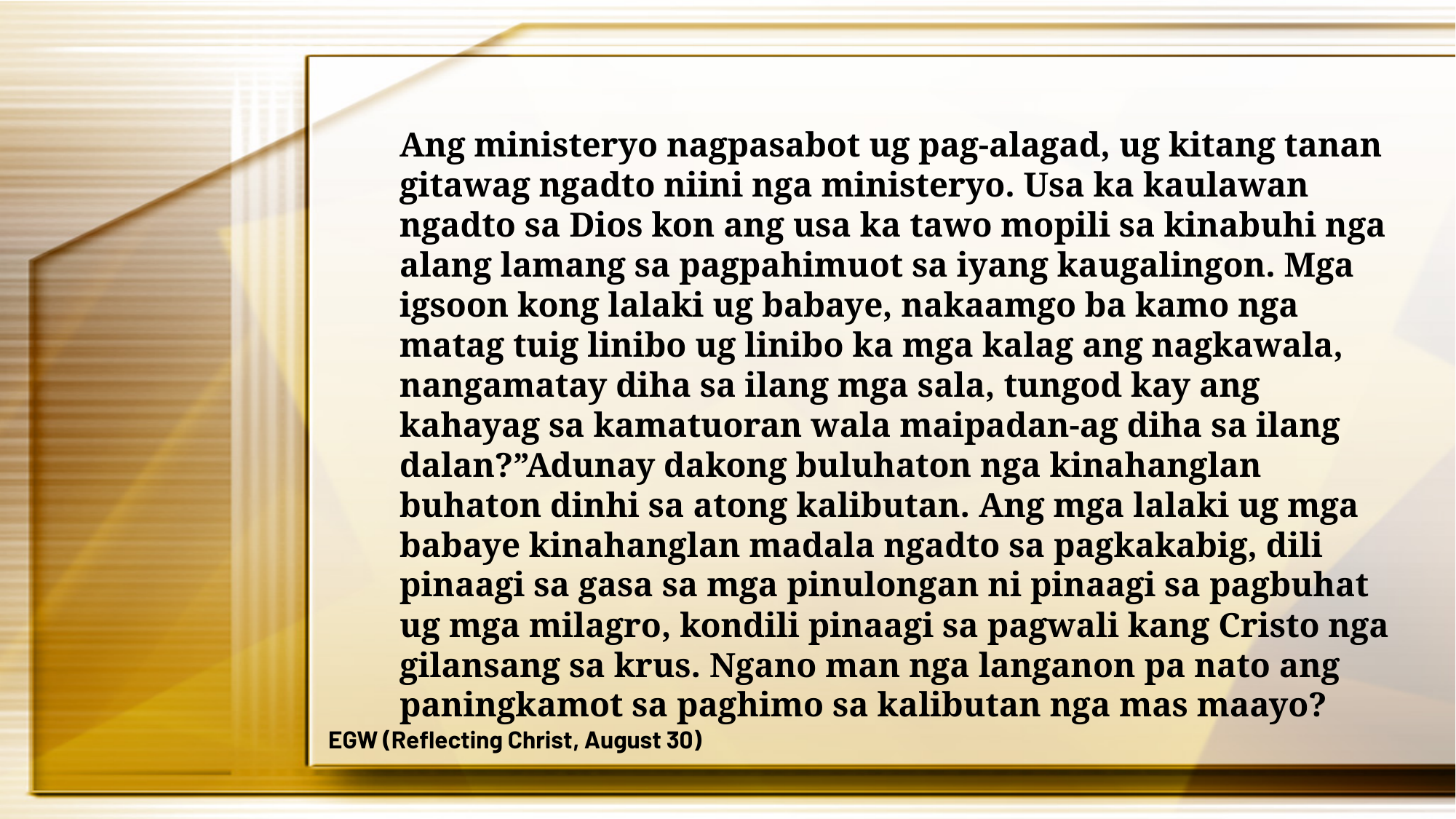

Ang ministeryo nagpasabot ug pag-alagad, ug kitang tanan gitawag ngadto niini nga ministeryo. Usa ka kaulawan ngadto sa Dios kon ang usa ka tawo mopili sa kinabuhi nga alang lamang sa pagpahimuot sa iyang kaugalingon. Mga igsoon kong lalaki ug babaye, nakaamgo ba kamo nga matag tuig linibo ug linibo ka mga kalag ang nagkawala, nangamatay diha sa ilang mga sala, tungod kay ang kahayag sa kamatuoran wala maipadan-ag diha sa ilang dalan?”Adunay dakong buluhaton nga kinahanglan buhaton dinhi sa atong kalibutan. Ang mga lalaki ug mga babaye kinahanglan madala ngadto sa pagkakabig, dili pinaagi sa gasa sa mga pinulongan ni pinaagi sa pagbuhat ug mga milagro, kondili pinaagi sa pagwali kang Cristo nga gilansang sa krus. Ngano man nga langanon pa nato ang paningkamot sa paghimo sa kalibutan nga mas maayo?
EGW (Reflecting Christ, August 30)